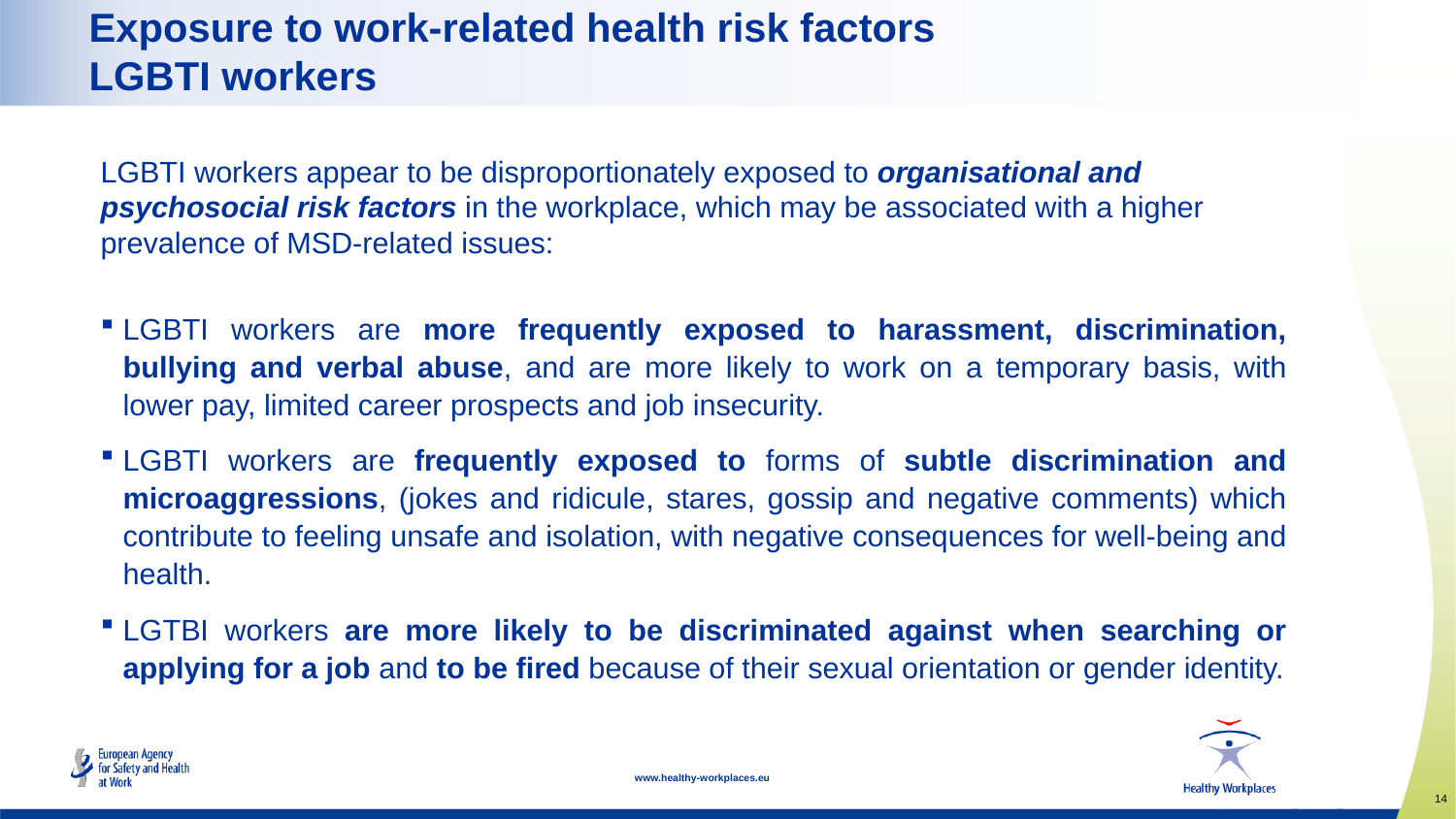

# Exposure to work-related health risk factors LGBTI workers
LGBTI workers appear to be disproportionately exposed to organisational and psychosocial risk factors in the workplace, which may be associated with a higher prevalence of MSD-related issues:

LGBTI workers are more frequently exposed to harassment, discrimination, bullying and verbal abuse, and are more likely to work on a temporary basis, with lower pay, limited career prospects and job insecurity.
LGBTI workers are frequently exposed to forms of subtle discrimination and microaggressions, (jokes and ridicule, stares, gossip and negative comments) which contribute to feeling unsafe and isolation, with negative consequences for well-being and health.
LGTBI workers are more likely to be discriminated against when searching or applying for a job and to be fired because of their sexual orientation or gender identity.